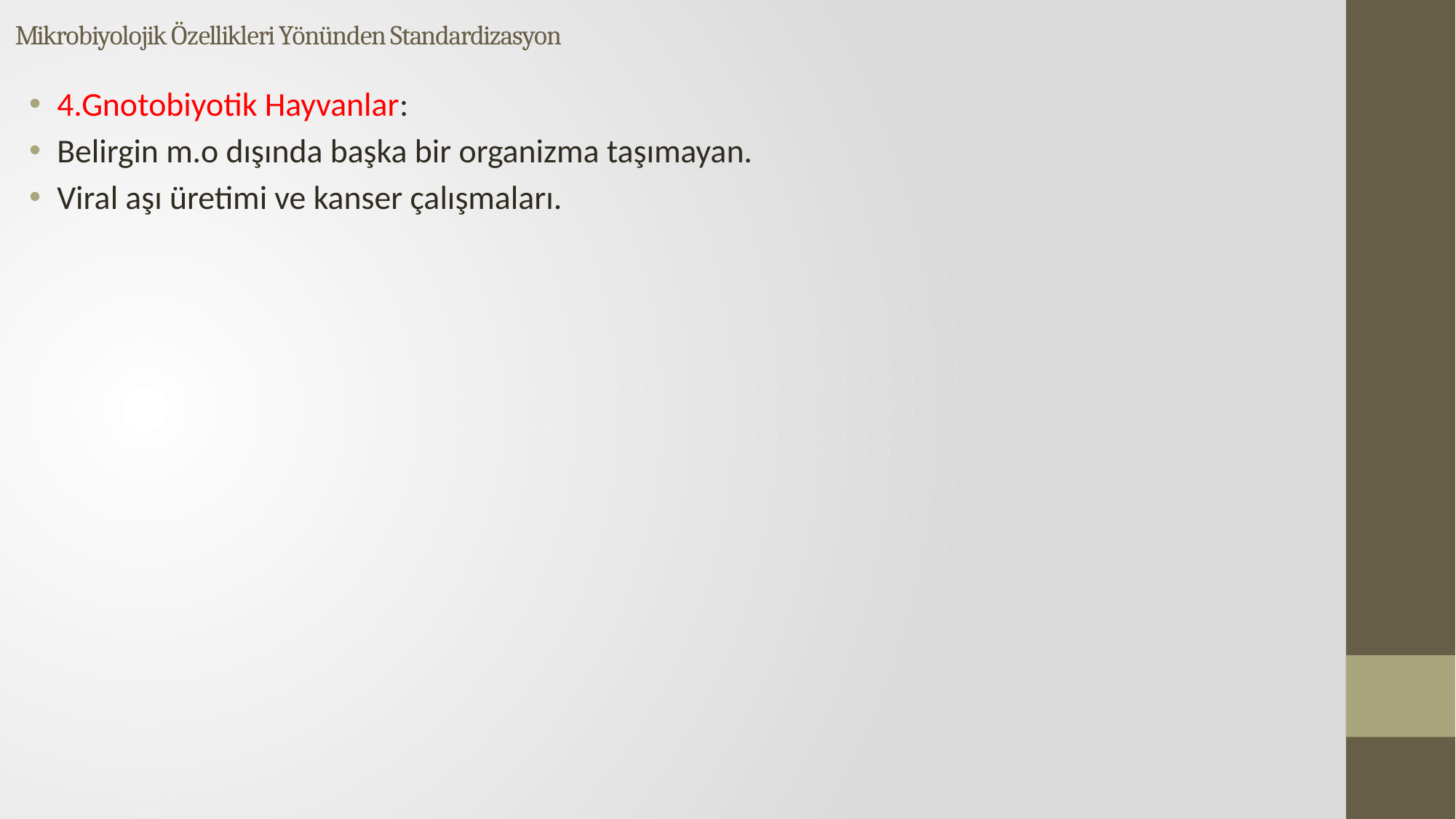

# Mikrobiyolojik Özellikleri Yönünden Standardizasyon
4.Gnotobiyotik Hayvanlar:
Belirgin m.o dışında başka bir organizma taşımayan.
Viral aşı üretimi ve kanser çalışmaları.